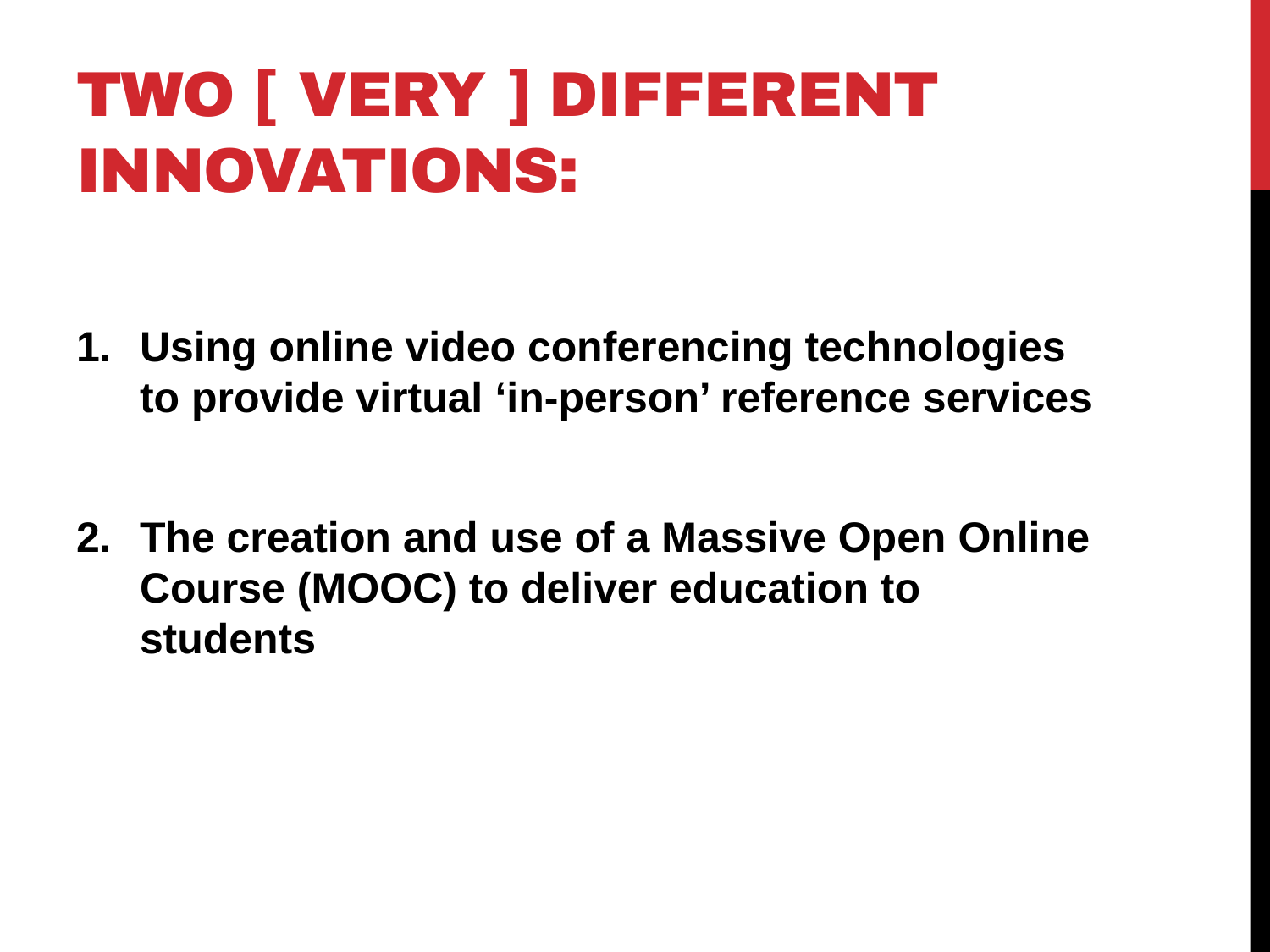

# Two [ very ] different innovations:

Using online video conferencing technologies to provide virtual ‘in-person’ reference services

The creation and use of a Massive Open Online Course (MOOC) to deliver education to students